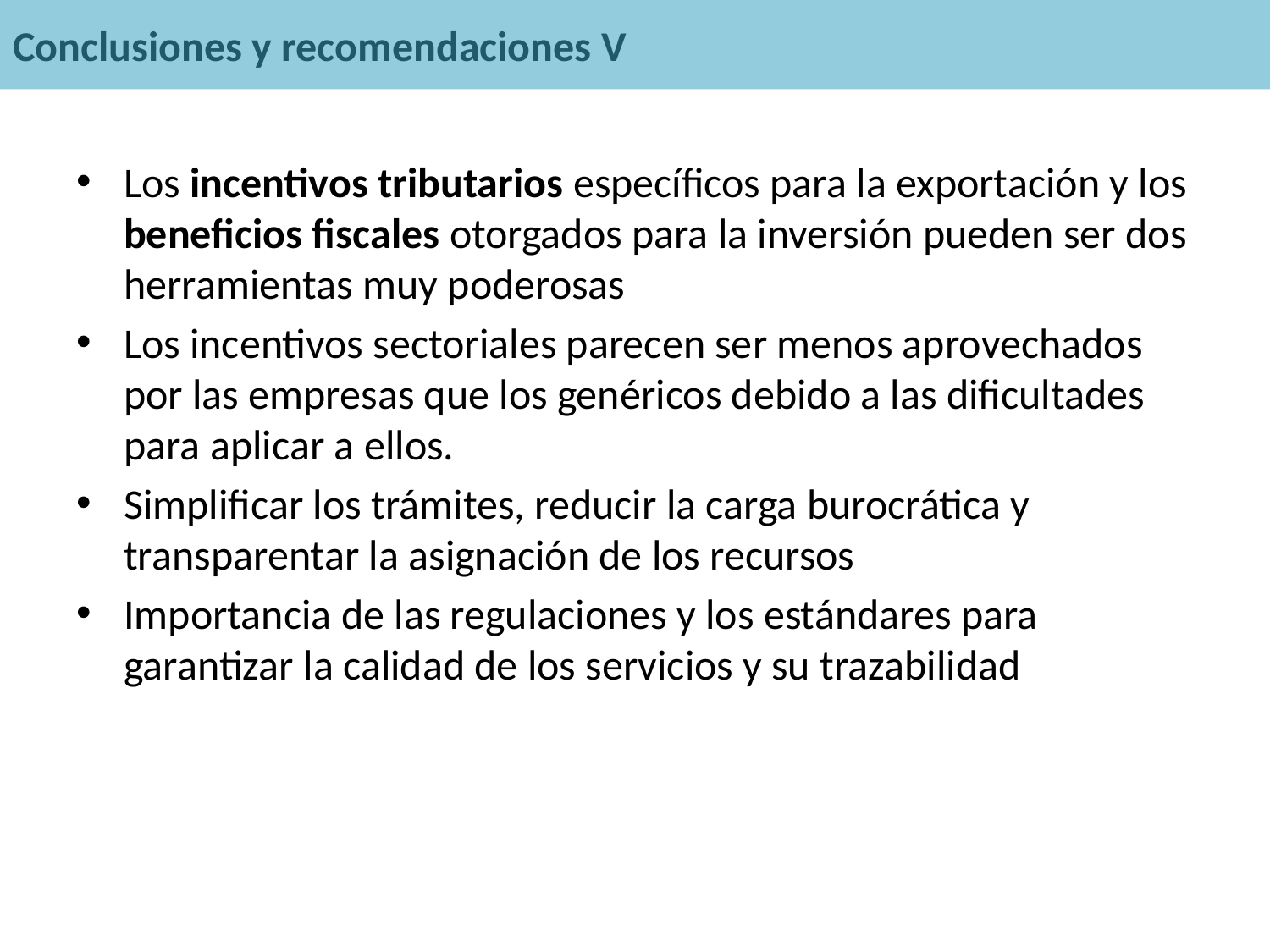

Conclusiones y recomendaciones V
Los incentivos tributarios específicos para la exportación y los beneficios fiscales otorgados para la inversión pueden ser dos herramientas muy poderosas
Los incentivos sectoriales parecen ser menos aprovechados por las empresas que los genéricos debido a las dificultades para aplicar a ellos.
Simplificar los trámites, reducir la carga burocrática y transparentar la asignación de los recursos
Importancia de las regulaciones y los estándares para garantizar la calidad de los servicios y su trazabilidad